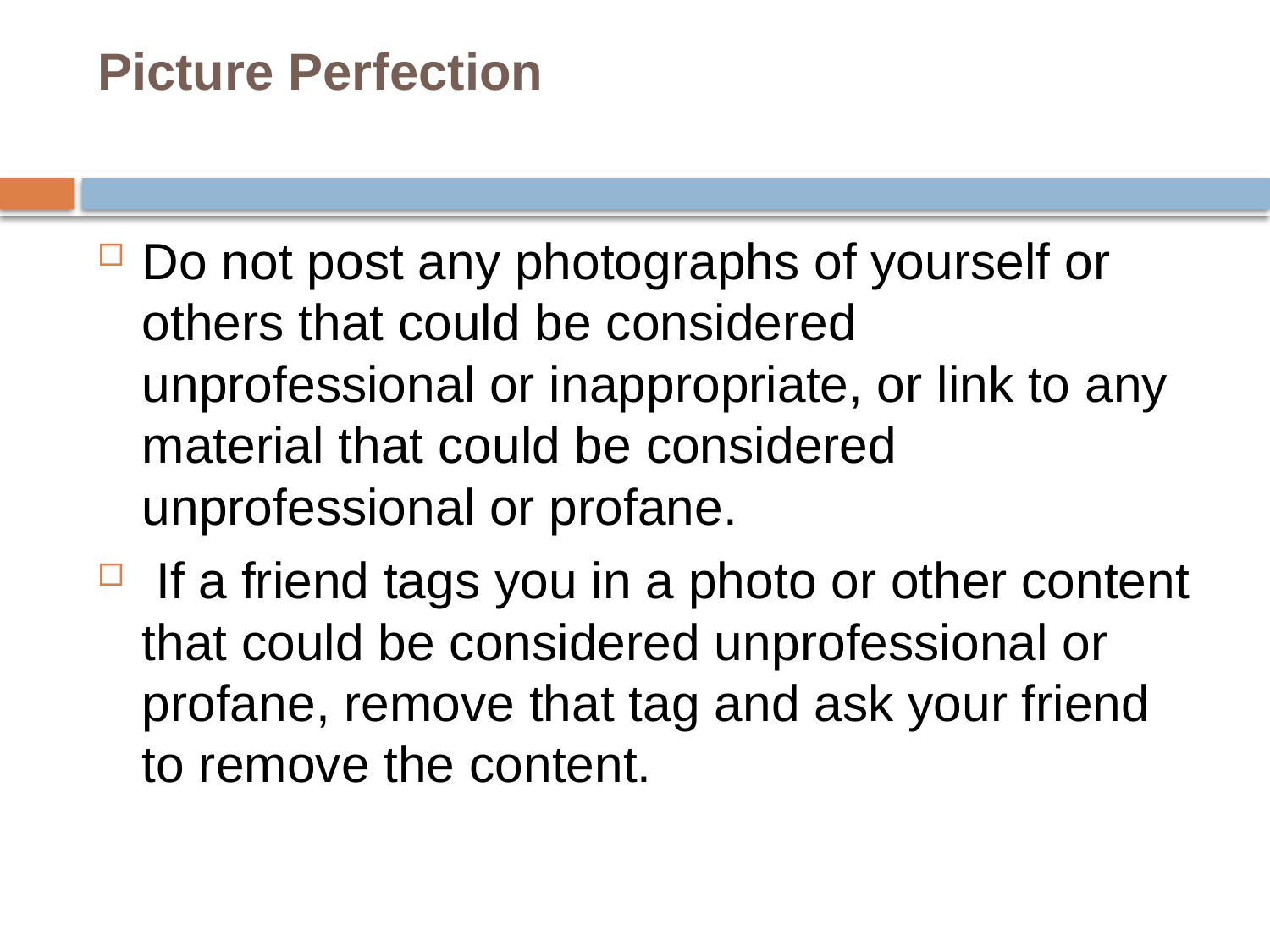

# Picture Perfection
Do not post any photographs of yourself or others that could be considered unprofessional or inappropriate, or link to any material that could be considered unprofessional or profane.
 If a friend tags you in a photo or other content that could be considered unprofessional or profane, remove that tag and ask your friend to remove the content.